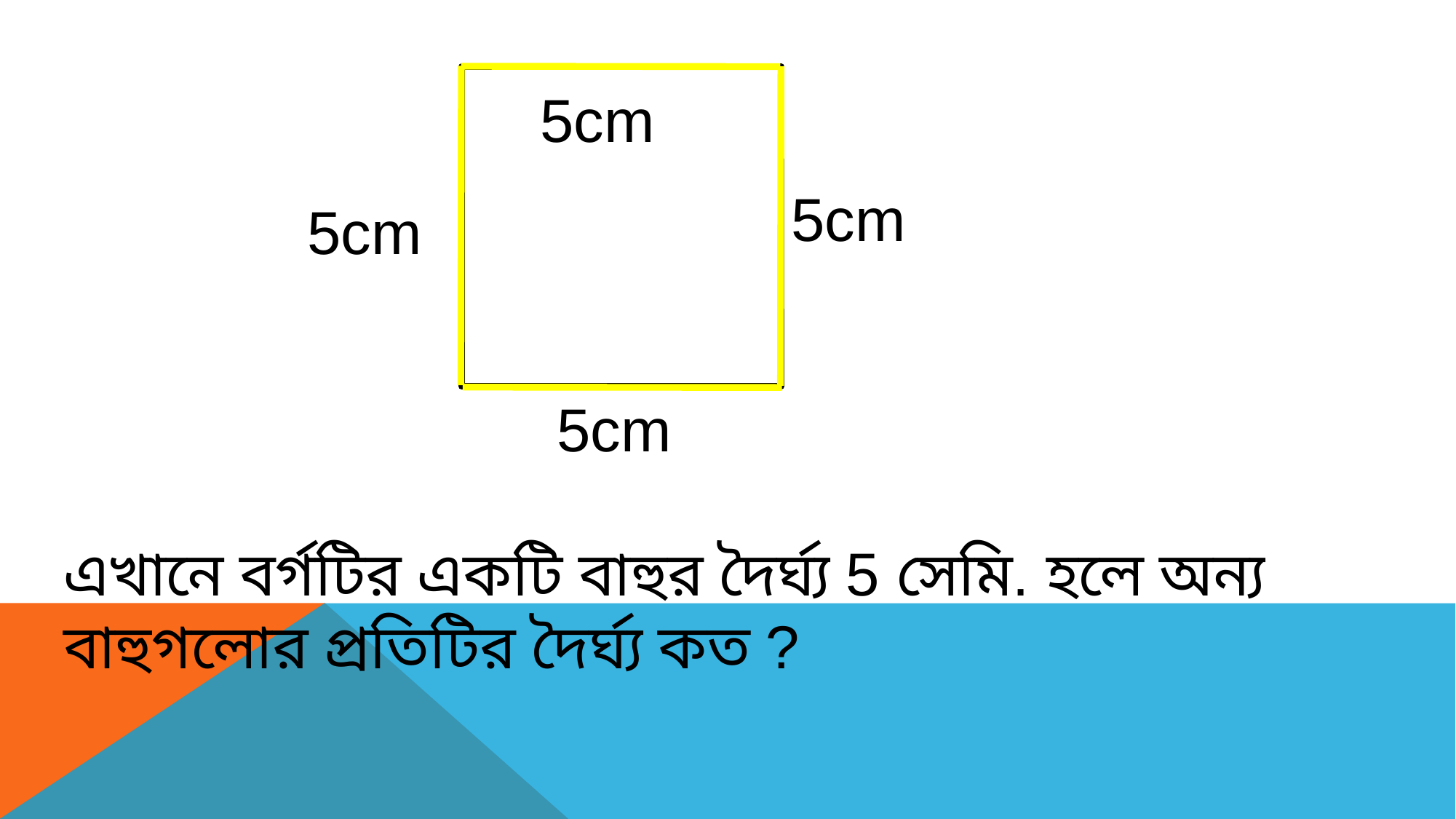

5cm
5cm
5cm
5cm
এখানে বর্গটির একটি বাহুর দৈর্ঘ্য 5 সেমি. হলে অন্য বাহুগলোর প্রতিটির দৈর্ঘ্য কত ?